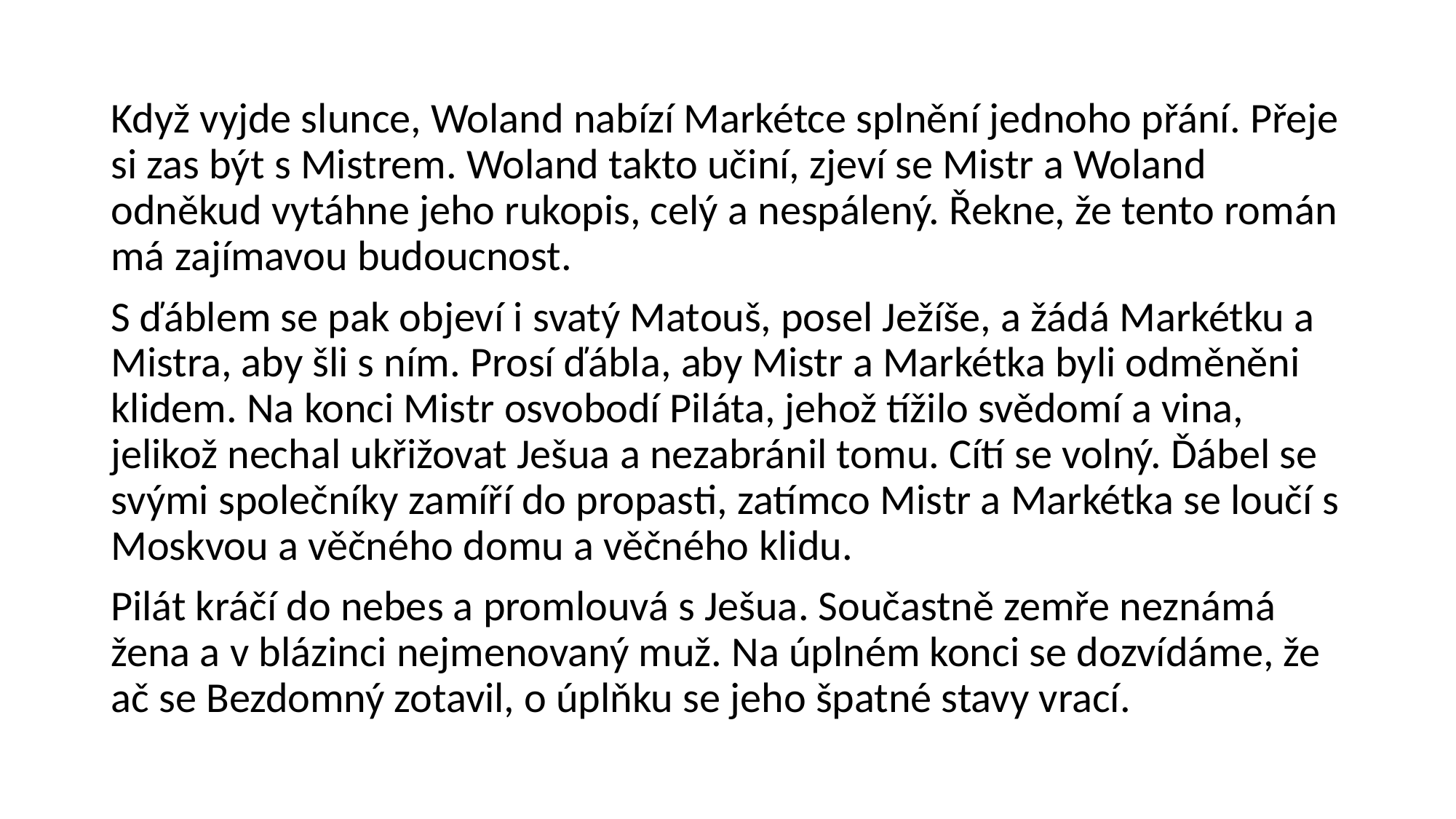

Když vyjde slunce, Woland nabízí Markétce splnění jednoho přání. Přeje si zas být s Mistrem. Woland takto učiní, zjeví se Mistr a Woland odněkud vytáhne jeho rukopis, celý a nespálený. Řekne, že tento román má zajímavou budoucnost.
S ďáblem se pak objeví i svatý Matouš, posel Ježíše, a žádá Markétku a Mistra, aby šli s ním. Prosí ďábla, aby Mistr a Markétka byli odměněni klidem. Na konci Mistr osvobodí Piláta, jehož tížilo svědomí a vina, jelikož nechal ukřižovat Ješua a nezabránil tomu. Cítí se volný. Ďábel se svými společníky zamíří do propasti, zatímco Mistr a Markétka se loučí s Moskvou a věčného domu a věčného klidu.
Pilát kráčí do nebes a promlouvá s Ješua. Součastně zemře neznámá žena a v blázinci nejmenovaný muž. Na úplném konci se dozvídáme, že ač se Bezdomný zotavil, o úplňku se jeho špatné stavy vrací.